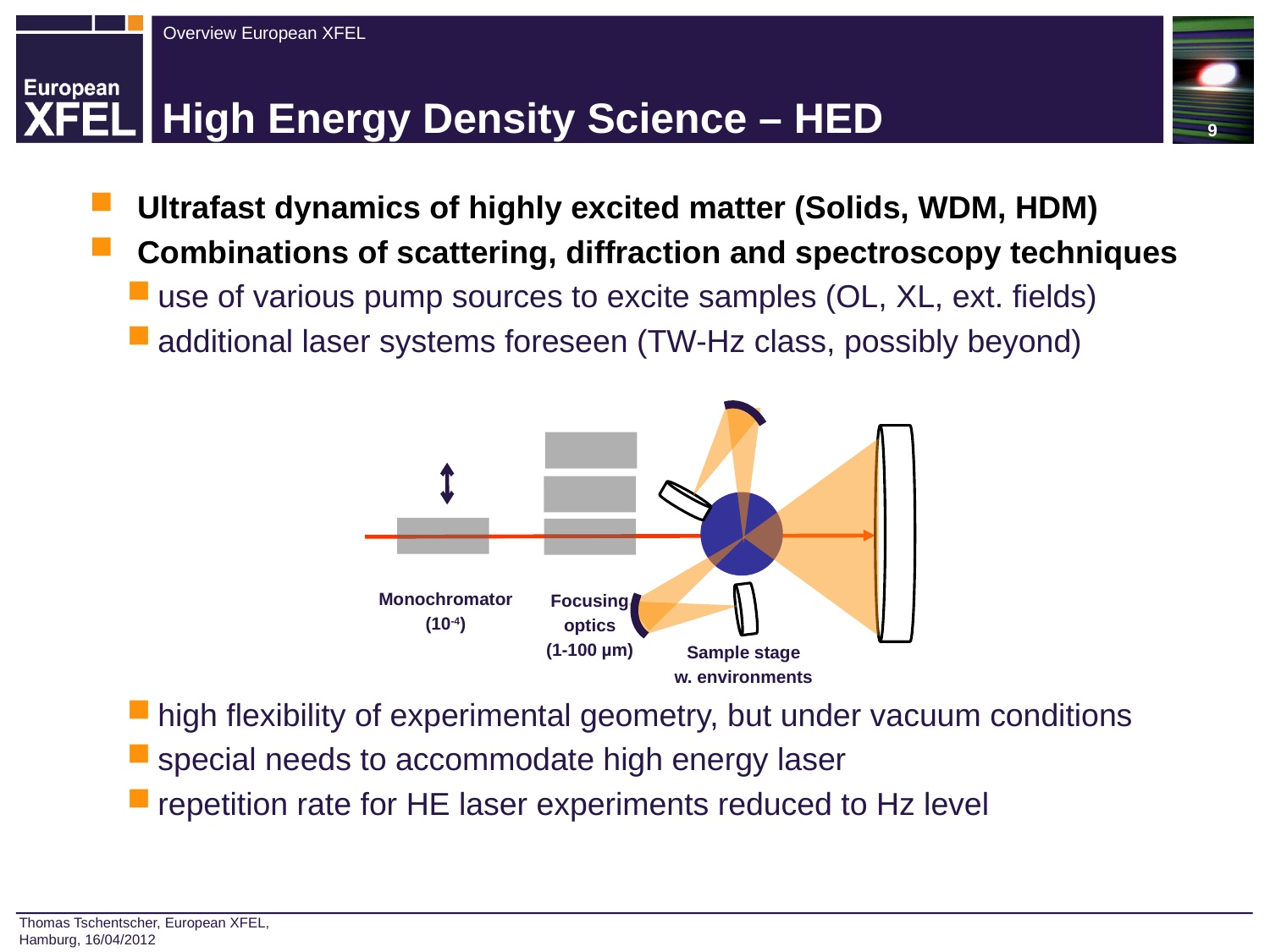

9
# High Energy Density Science – HED
Ultrafast dynamics of highly excited matter (Solids, WDM, HDM)
Combinations of scattering, diffraction and spectroscopy techniques
use of various pump sources to excite samples (OL, XL, ext. fields)
additional laser systems foreseen (TW-Hz class, possibly beyond)

high flexibility of experimental geometry, but under vacuum conditions
special needs to accommodate high energy laser
repetition rate for HE laser experiments reduced to Hz level

Monochromator
(10-4)
Focusing
optics
(1-100 µm)
Sample stage
w. environments